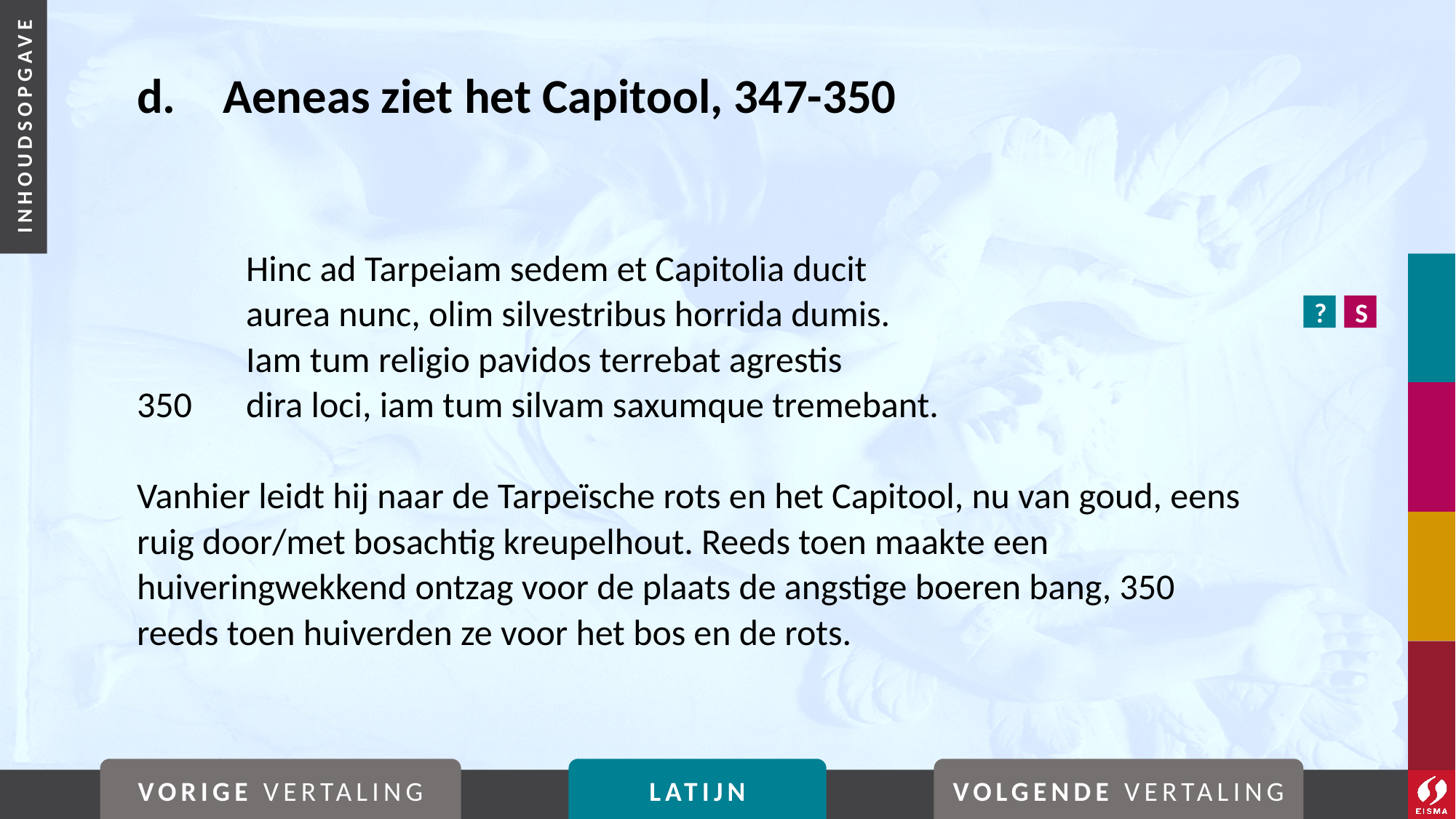

# d. 	Aeneas ziet het Capitool, 347-350

	Hinc ad Tarpeiam sedem et Capitolia ducit
	aurea nunc, olim silvestribus horrida dumis.
	Iam tum religio pavidos terrebat agrestis
350	dira loci, iam tum silvam saxumque tremebant.

Vanhier leidt hij naar de Tarpeïsche rots en het Capitool, nu van goud, eens ruig door/met bosachtig kreupelhout. Reeds toen maakte een huiveringwekkend ontzag voor de plaats de angstige boeren bang, 350 reeds toen huiverden ze voor het bos en de rots.
?
S
VORIGE VERTALING
LATIJN
VOLGENDE VERTALING